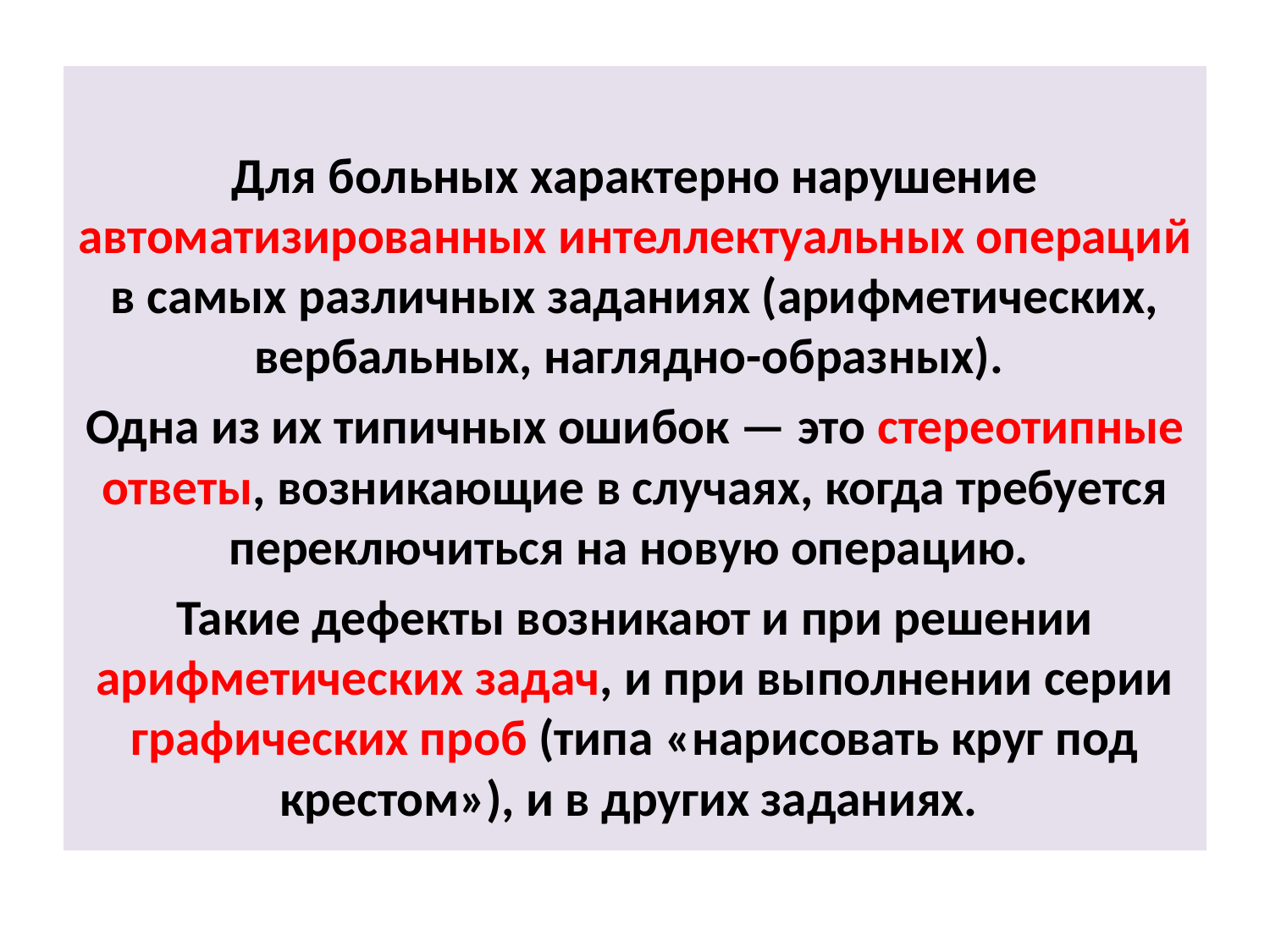

Для больных характерно нарушение автоматизированных интеллектуальных операций в самых различных заданиях (арифметических, вербальных, наглядно-образных).
Одна из их типичных ошибок — это стереотипные ответы, возникающие в случаях, когда требуется переключиться на новую операцию.
Такие дефекты возникают и при решении арифметических задач, и при выполнении серии графических проб (типа «нарисовать круг под крестом»), и в других заданиях.